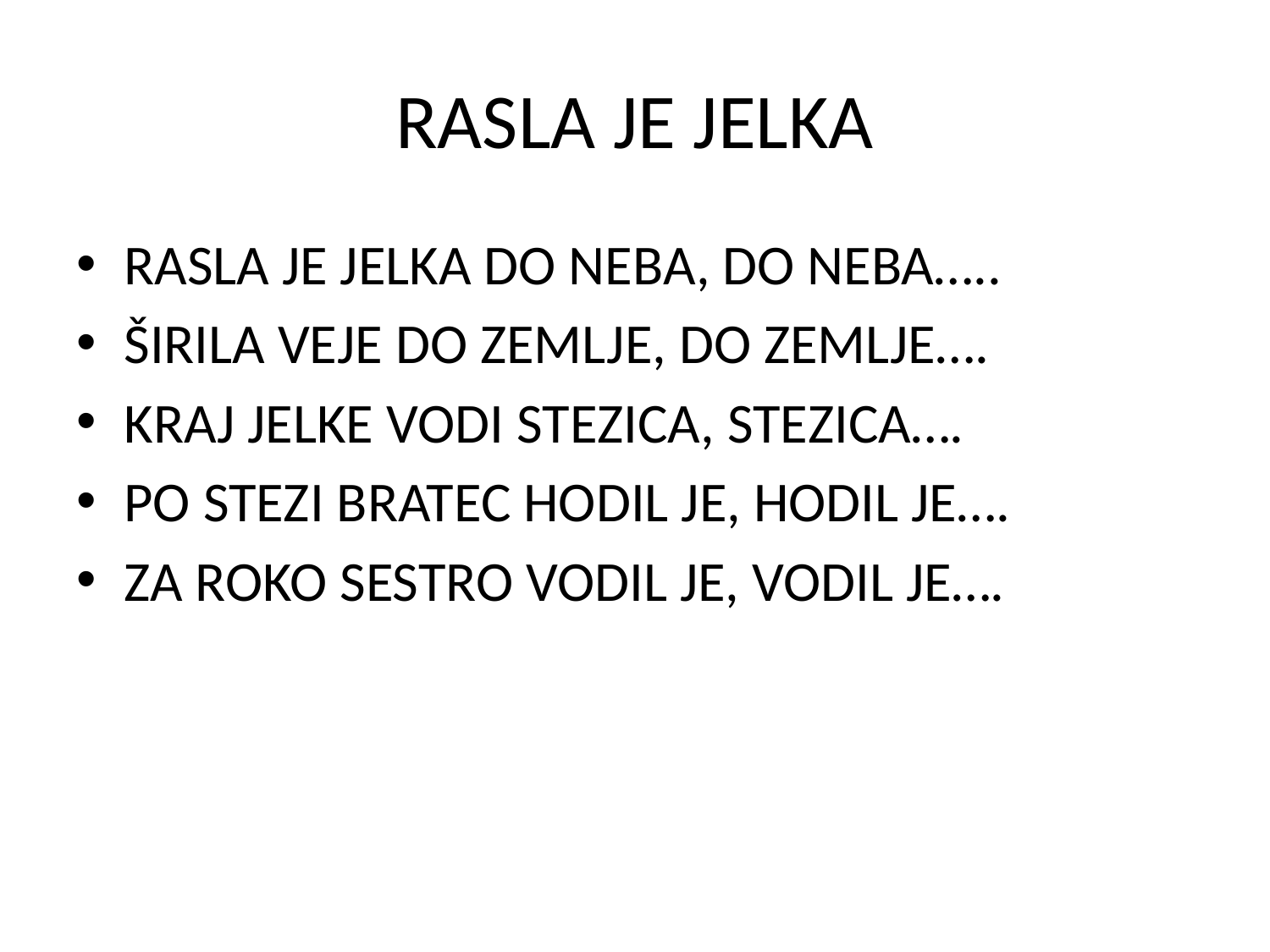

# RASLA JE JELKA
RASLA JE JELKA DO NEBA, DO NEBA…..
ŠIRILA VEJE DO ZEMLJE, DO ZEMLJE….
KRAJ JELKE VODI STEZICA, STEZICA….
PO STEZI BRATEC HODIL JE, HODIL JE….
ZA ROKO SESTRO VODIL JE, VODIL JE….